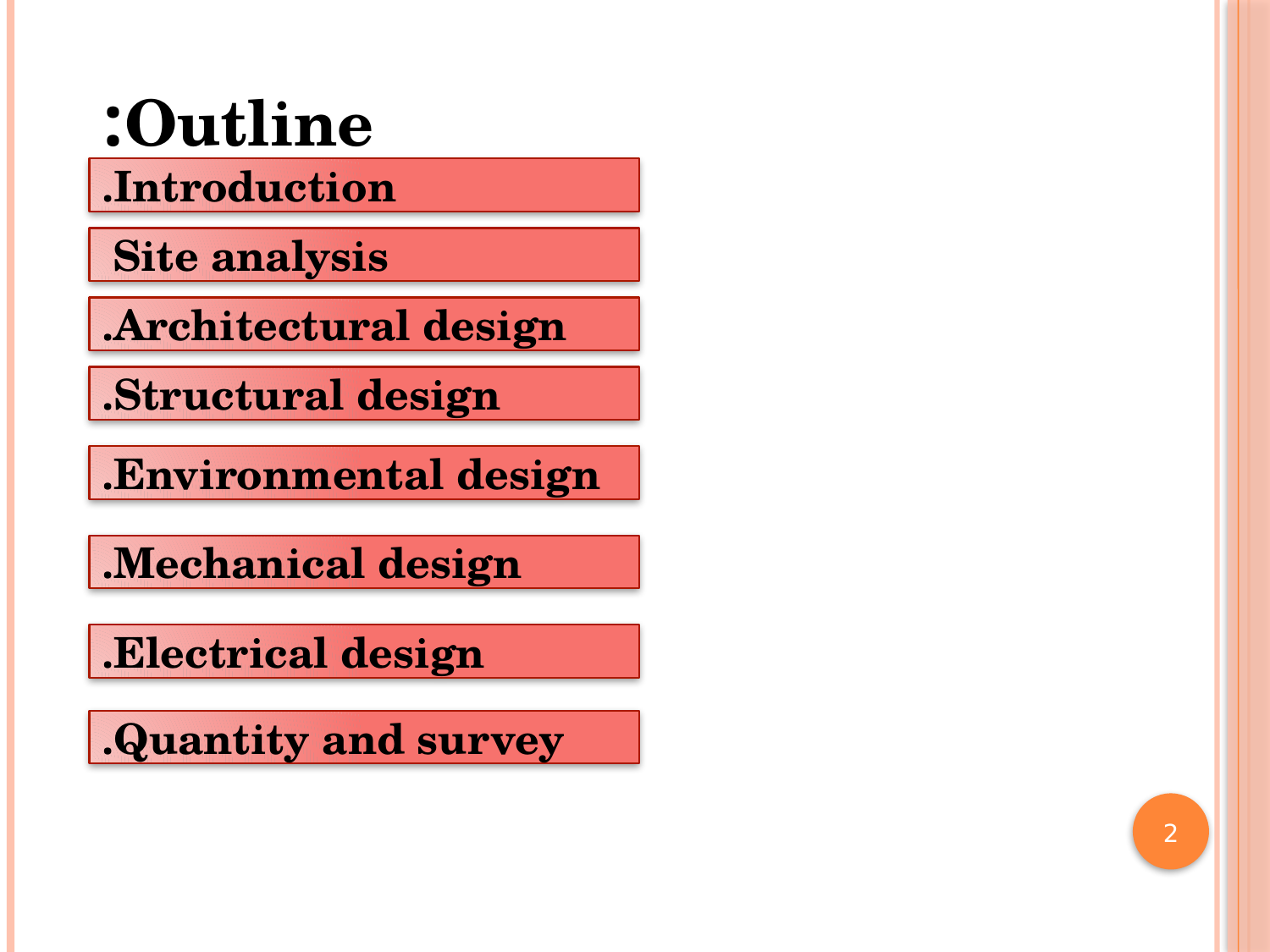

Outline:
Introduction.
Site analysis
Architectural design.
Structural design.
Environmental design.
Mechanical design.
Electrical design.
Quantity and survey.
2